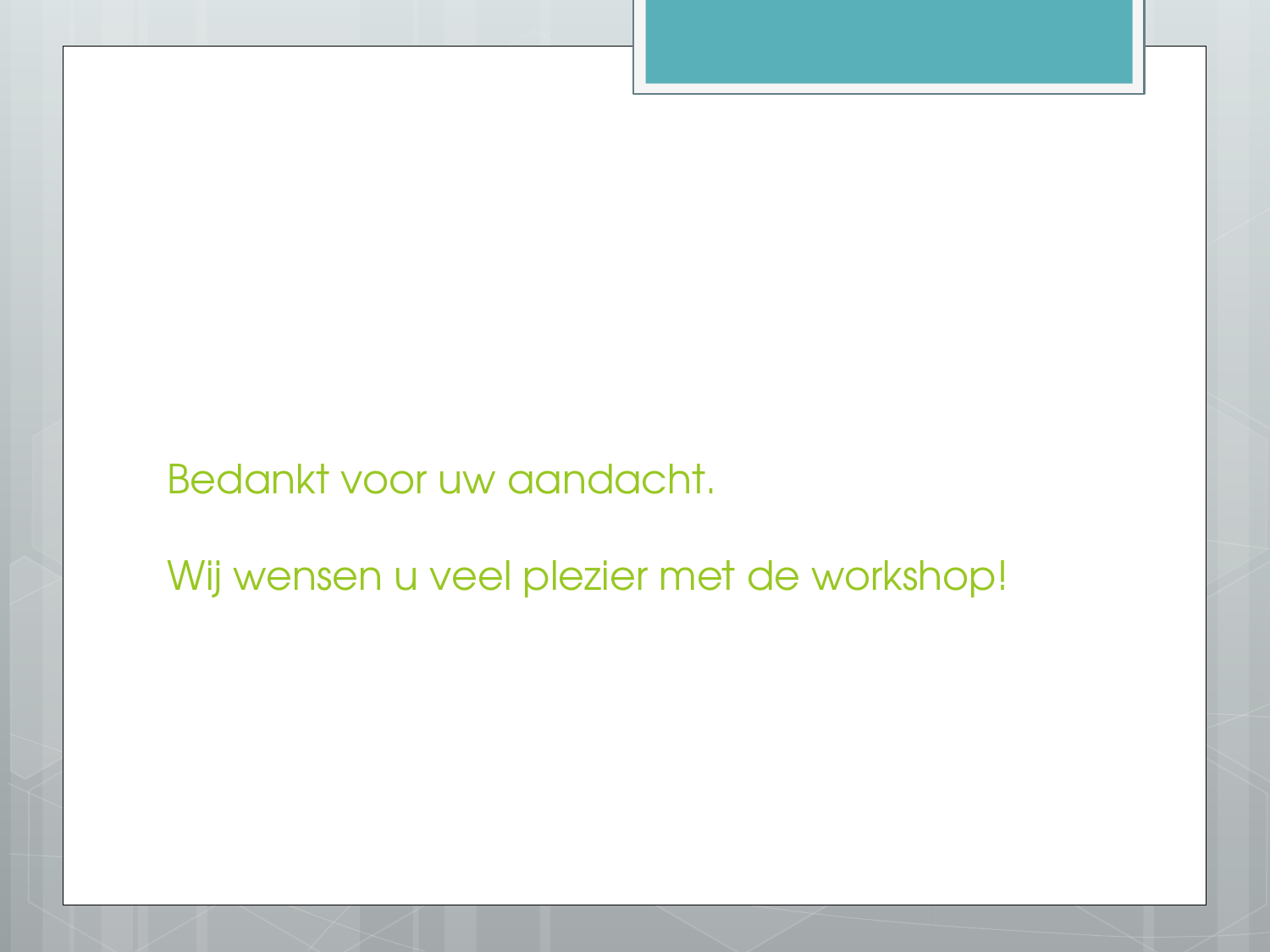

# Bedankt voor uw aandacht. Wij wensen u veel plezier met de workshop!